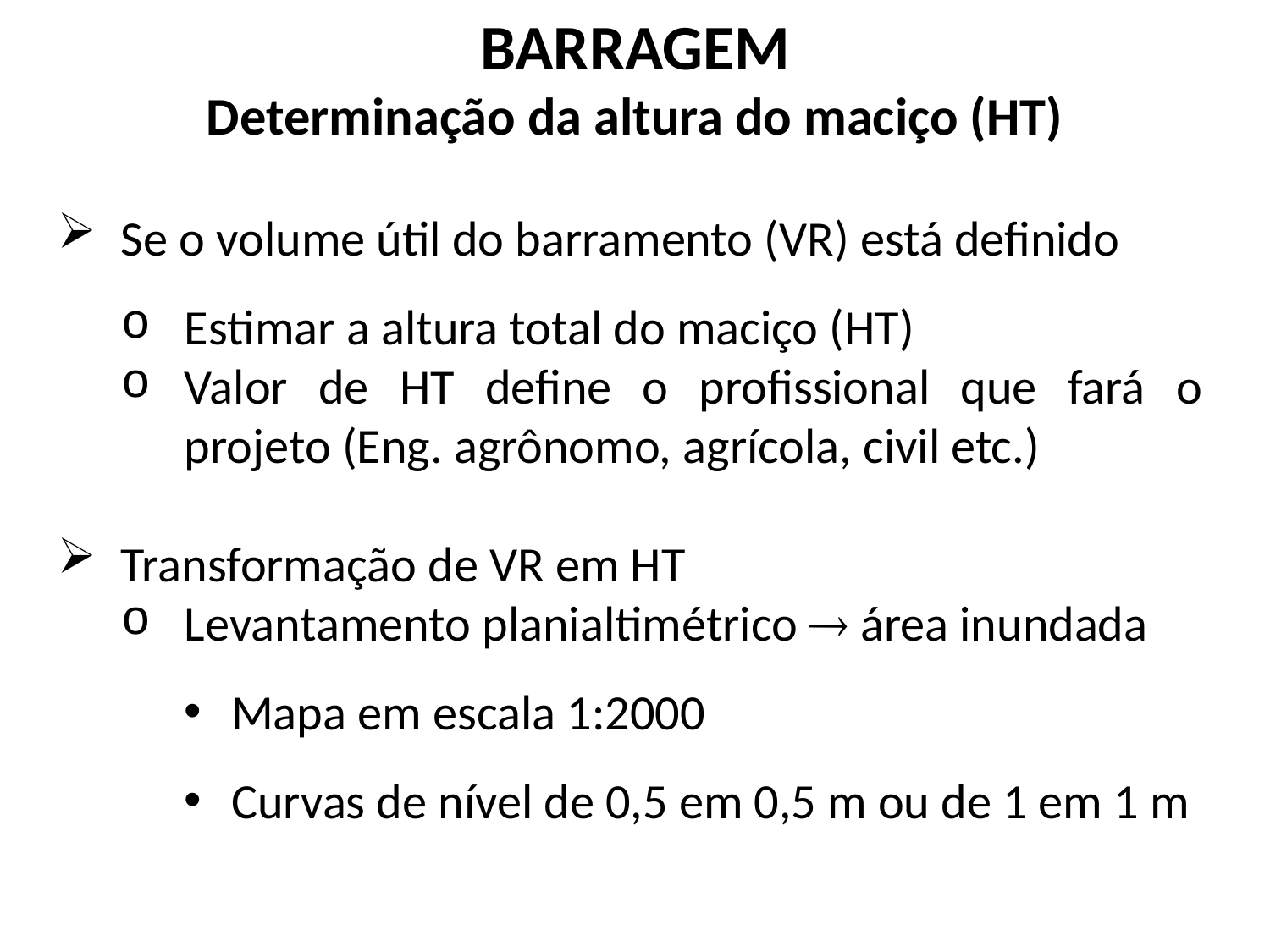

# BARRAGEM Determinação da altura do maciço (HT)
Se o volume útil do barramento (VR) está definido
Estimar a altura total do maciço (HT)
Valor de HT define o profissional que fará o projeto (Eng. agrônomo, agrícola, civil etc.)
Transformação de VR em HT
Levantamento planialtimétrico → área inundada
Mapa em escala 1:2000
Curvas de nível de 0,5 em 0,5 m ou de 1 em 1 m